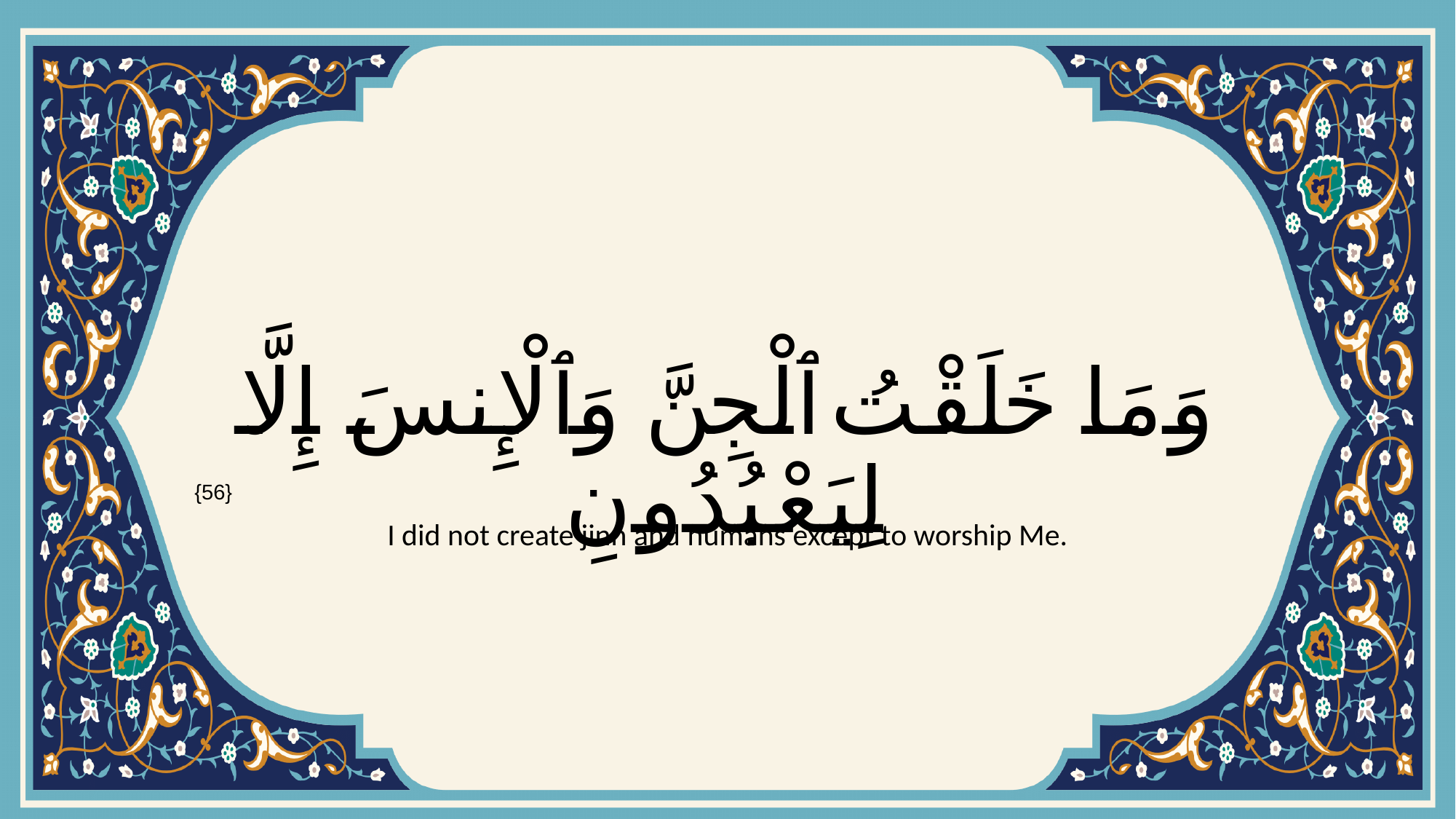

# وَمَا خَلَقْتُ ٱلْجِنَّ وَٱلْإِنسَ إِلَّا لِيَعْبُدُونِ
{56}
I did not create jinn and humans except to worship Me.